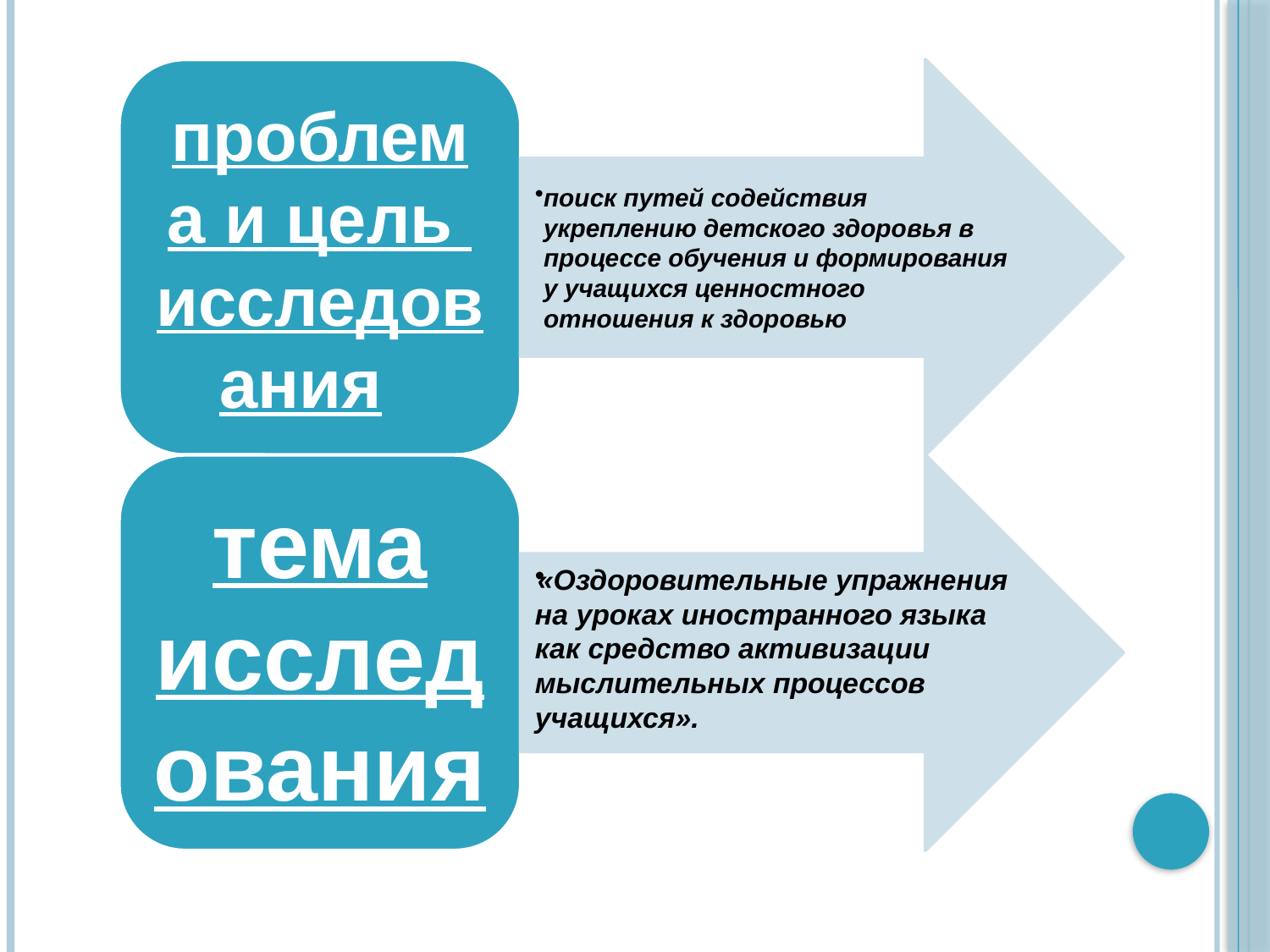

проблема и цель  исследования
тема исследования
поиск путей содействия укреплению детского здоровья в процессе обучения и формирования у учащихся ценностного отношения к здоровью
«Оздоровительные упражнения на уроках иностранного языка как средство активизации мыслительных процессов учащихся».